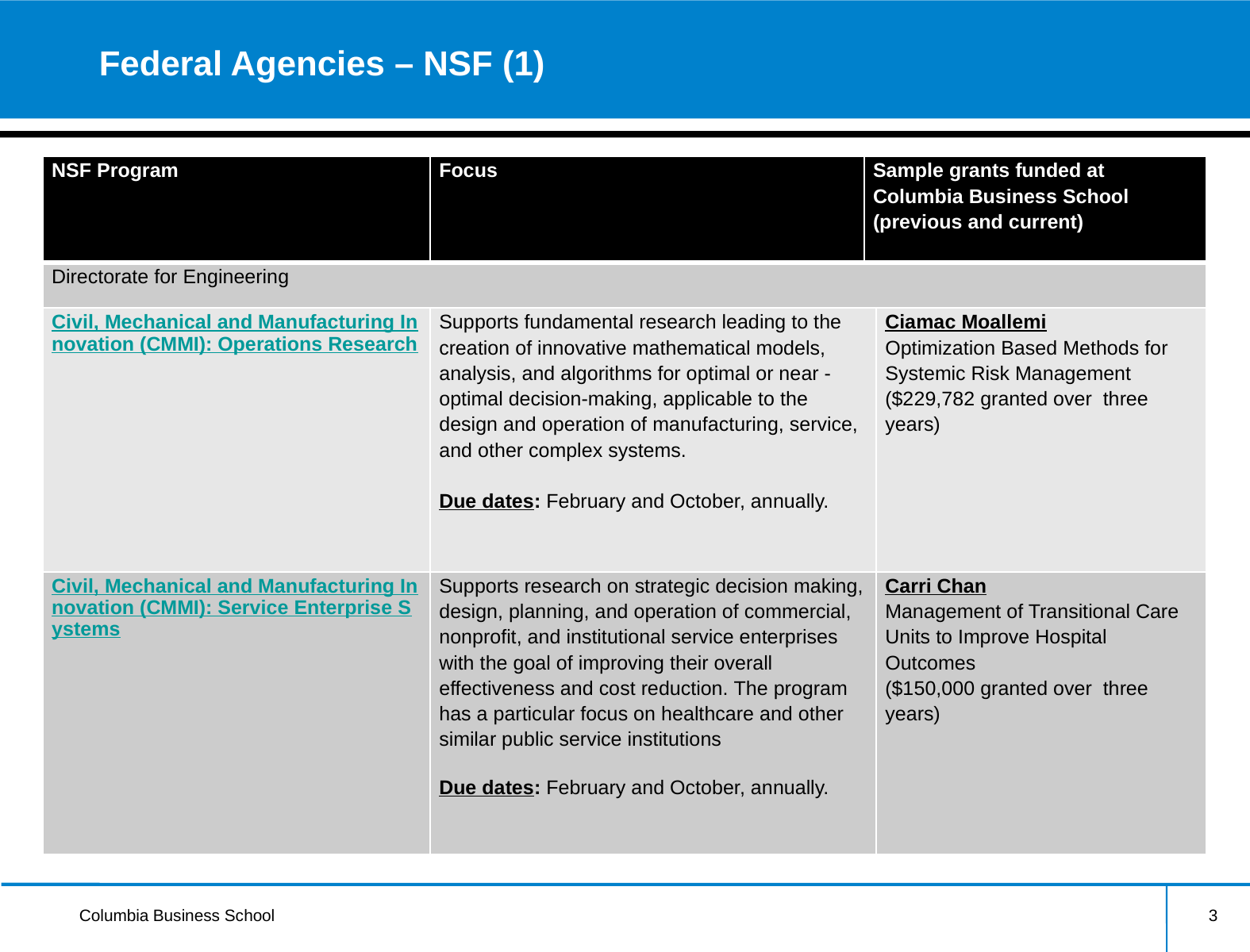

# Federal Agencies – NSF (1)
| NSF Program | Focus | Sample grants funded at Columbia Business School (previous and current) |  |
| --- | --- | --- | --- |
| Directorate for Engineering |  |  |  |
| Civil, Mechanical and Manufacturing Innovation (CMMI): Operations Research | Supports fundamental research leading to the creation of innovative mathematical models, analysis, and algorithms for optimal or near -optimal decision-making, applicable to the design and operation of manufacturing, service, and other complex systems. Due dates: February and October, annually. |  | Ciamac Moallemi Optimization Based Methods for Systemic Risk Management ($229,782 granted over three years) |
| Civil, Mechanical and Manufacturing Innovation (CMMI): Service Enterprise Systems | Supports research on strategic decision making, design, planning, and operation of commercial, nonprofit, and institutional service enterprises with the goal of improving their overall effectiveness and cost reduction. The program has a particular focus on healthcare and other similar public service institutions Due dates: February and October, annually. |  | Carri Chan Management of Transitional Care Units to Improve Hospital Outcomes ($150,000 granted over three years) |
3